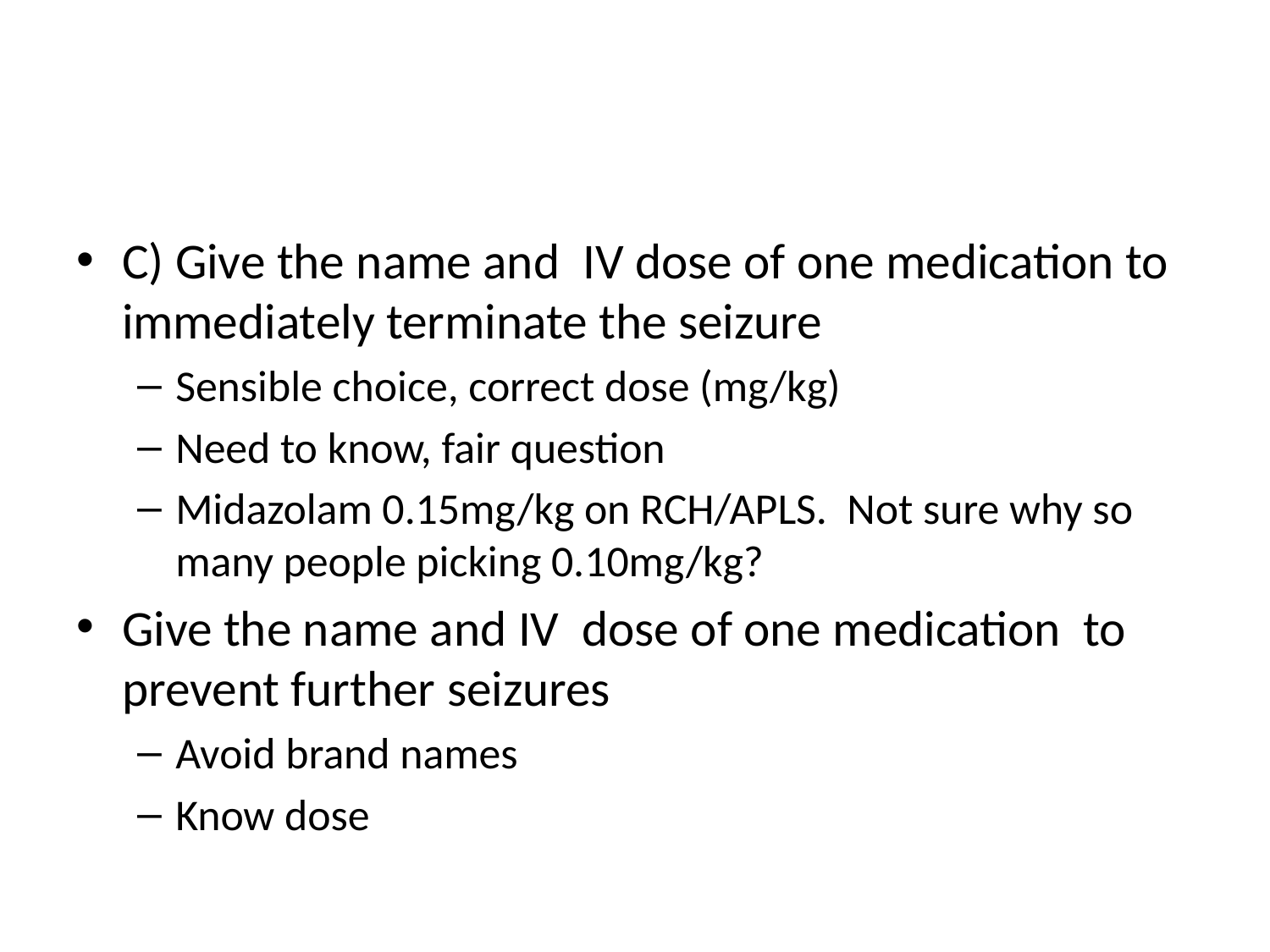

#
C) Give the name and  IV dose of one medication to immediately terminate the seizure
Sensible choice, correct dose (mg/kg)
Need to know, fair question
Midazolam 0.15mg/kg on RCH/APLS.  Not sure why so many people picking 0.10mg/kg?
Give the name and IV  dose of one medication  to prevent further seizures
Avoid brand names
Know dose